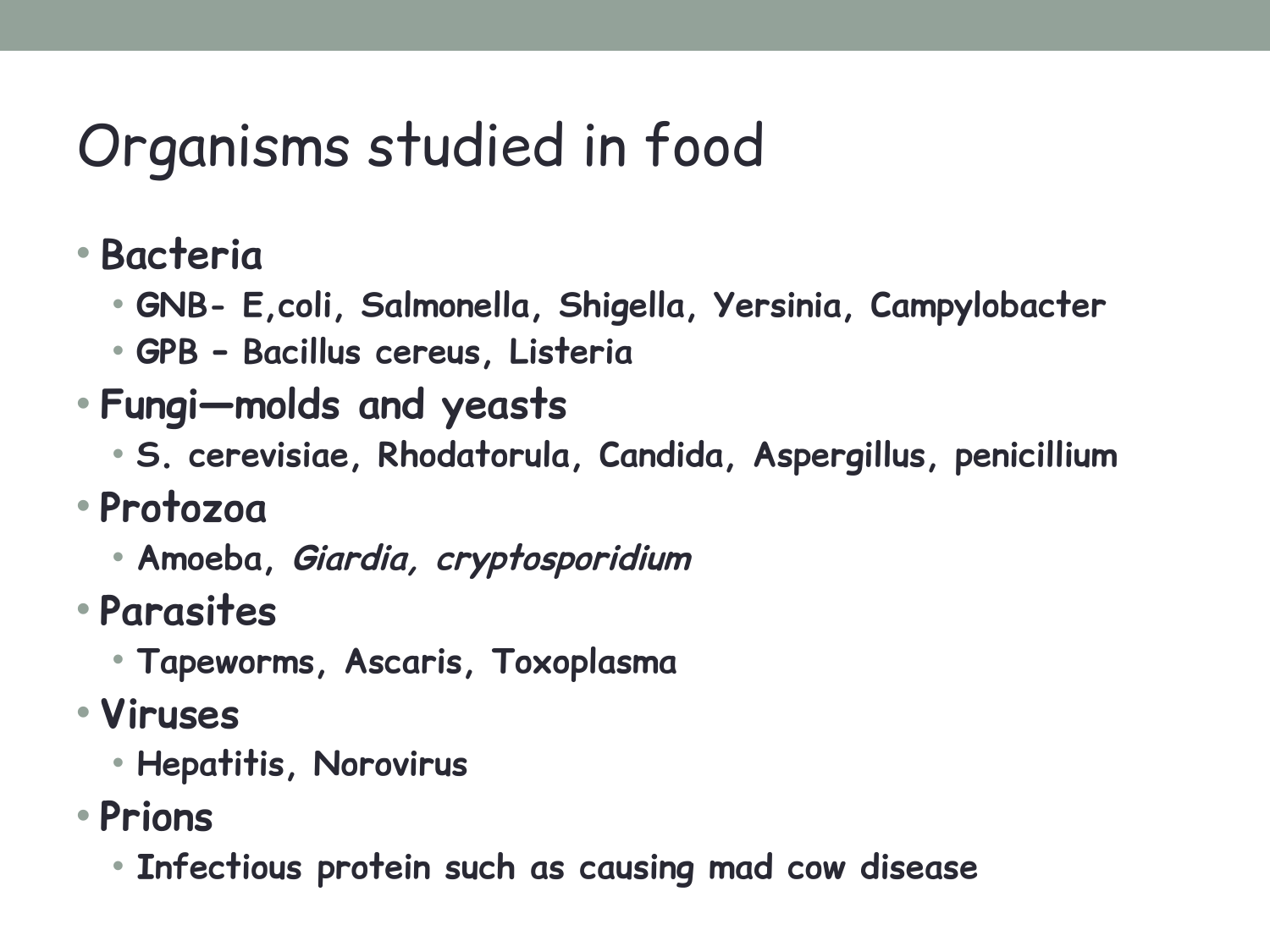

# Organisms studied in food
Bacteria
GNB- E,coli, Salmonella, Shigella, Yersinia, Campylobacter
GPB – Bacillus cereus, Listeria
Fungi—molds and yeasts
S. cerevisiae, Rhodatorula, Candida, Aspergillus, penicillium
Protozoa
Amoeba, Giardia, cryptosporidium
Parasites
Tapeworms, Ascaris, Toxoplasma
Viruses
Hepatitis, Norovirus
Prions
Infectious protein such as causing mad cow disease